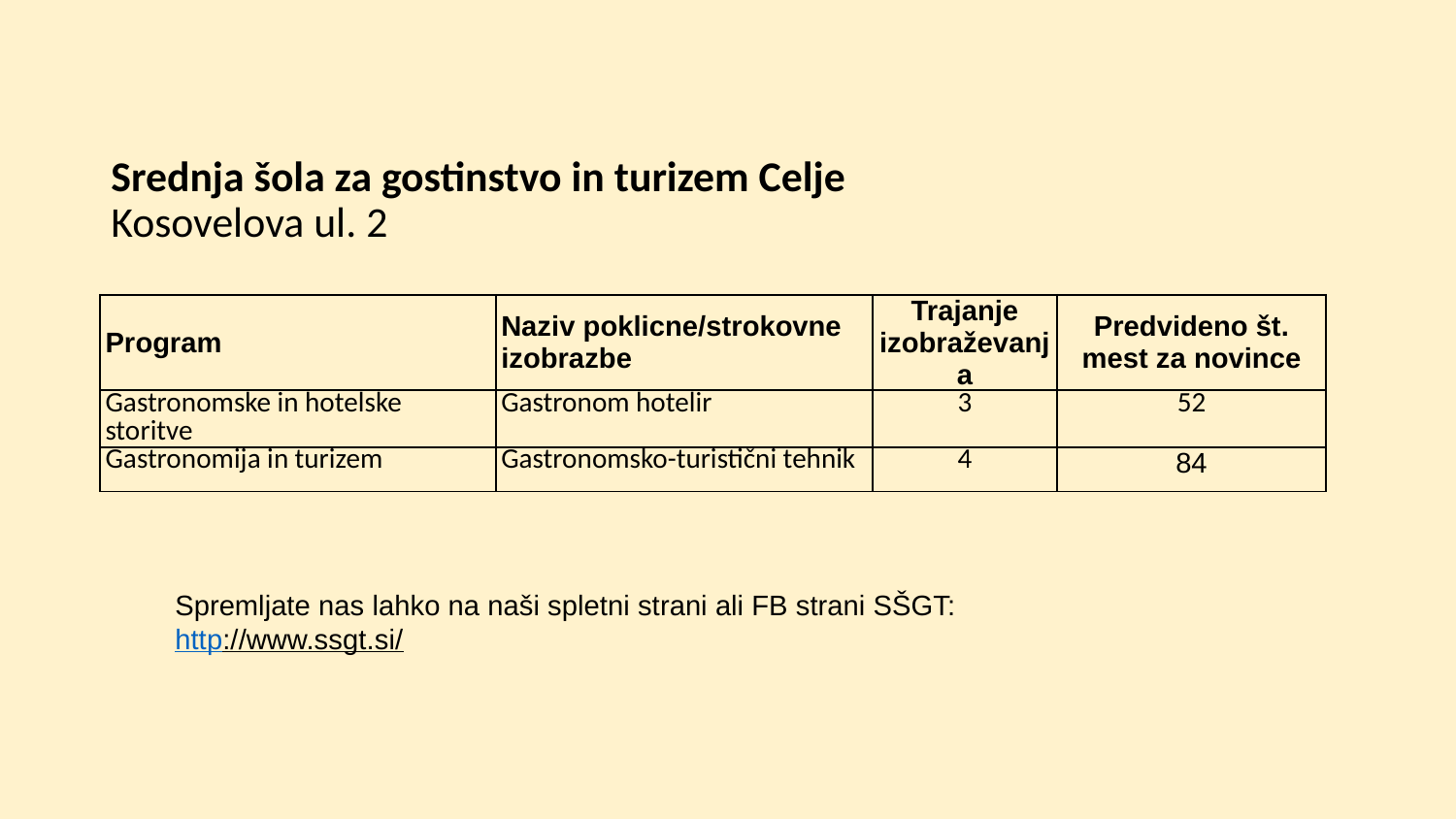

# Srednja šola za gostinstvo in turizem Celje Kosovelova ul. 2
| Program | Naziv poklicne/strokovne izobrazbe | Trajanje izobraževanja | Predvideno št. mest za novince |
| --- | --- | --- | --- |
| Gastronomske in hotelske storitve | Gastronom hotelir | 3 | 52 |
| Gastronomija in turizem | Gastronomsko-turistični tehnik | 4 | 84 |
Spremljate nas lahko na naši spletni strani ali FB strani SŠGT:
http://www.ssgt.si/